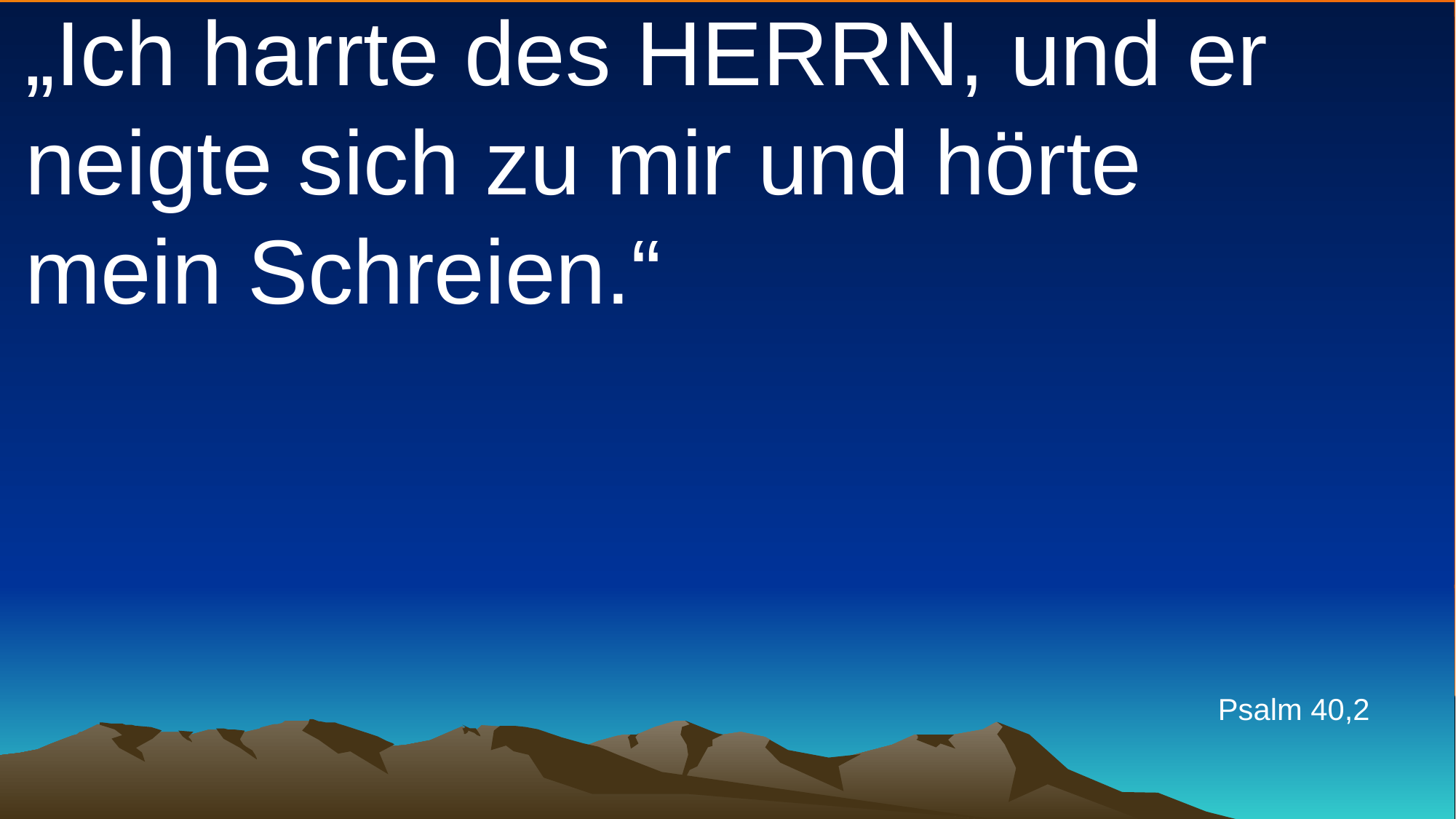

# „Ich harrte des HERRN, und er neigte sich zu mir und hörte mein Schreien.“
Psalm 40,2